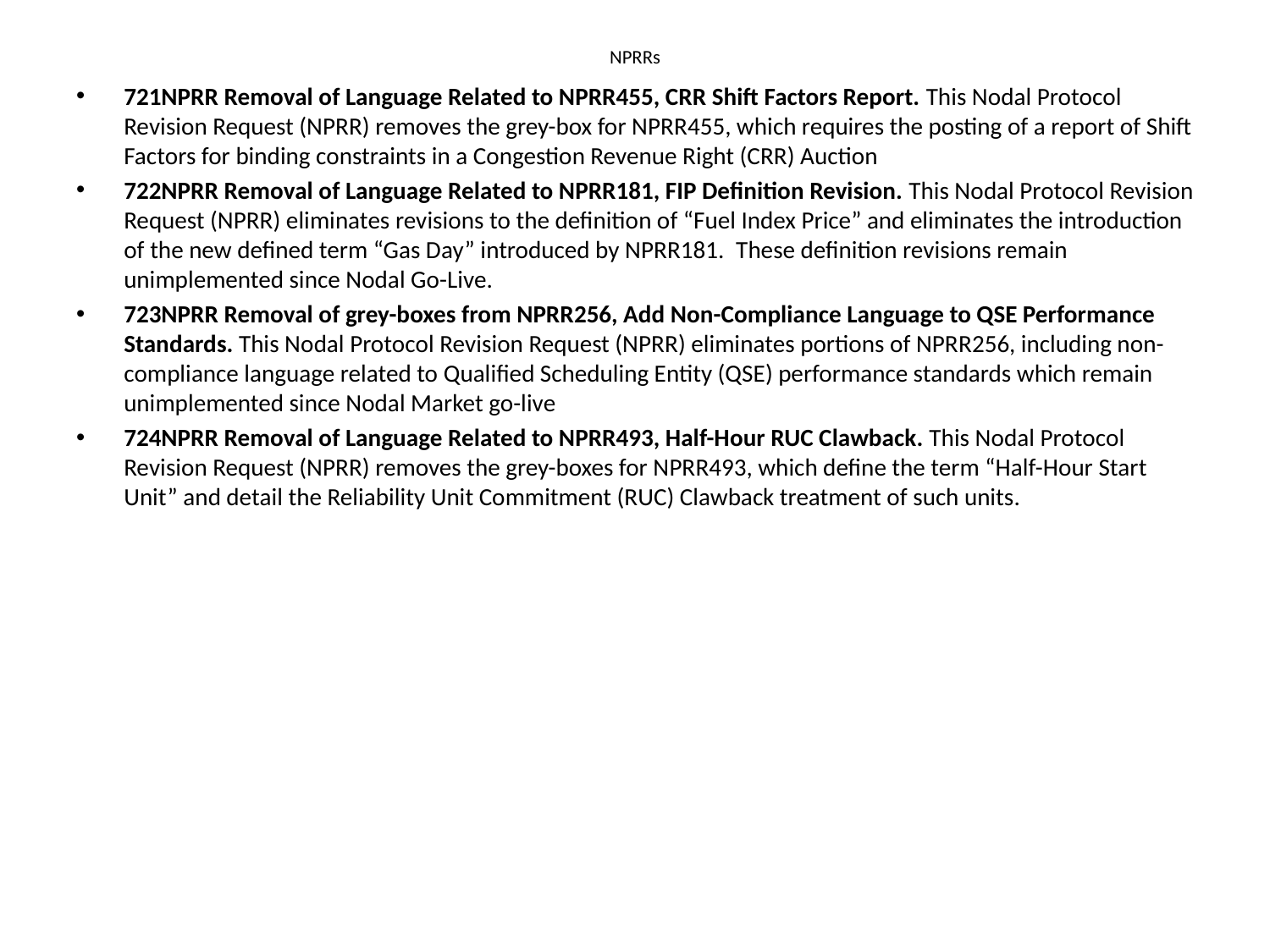

# NPRRs
721NPRR Removal of Language Related to NPRR455, CRR Shift Factors Report. This Nodal Protocol Revision Request (NPRR) removes the grey-box for NPRR455, which requires the posting of a report of Shift Factors for binding constraints in a Congestion Revenue Right (CRR) Auction
722NPRR Removal of Language Related to NPRR181, FIP Definition Revision. This Nodal Protocol Revision Request (NPRR) eliminates revisions to the definition of “Fuel Index Price” and eliminates the introduction of the new defined term “Gas Day” introduced by NPRR181.  These definition revisions remain unimplemented since Nodal Go-Live.
723NPRR Removal of grey-boxes from NPRR256, Add Non-Compliance Language to QSE Performance Standards. This Nodal Protocol Revision Request (NPRR) eliminates portions of NPRR256, including non-compliance language related to Qualified Scheduling Entity (QSE) performance standards which remain unimplemented since Nodal Market go-live
724NPRR Removal of Language Related to NPRR493, Half-Hour RUC Clawback. This Nodal Protocol Revision Request (NPRR) removes the grey-boxes for NPRR493, which define the term “Half-Hour Start Unit” and detail the Reliability Unit Commitment (RUC) Clawback treatment of such units.